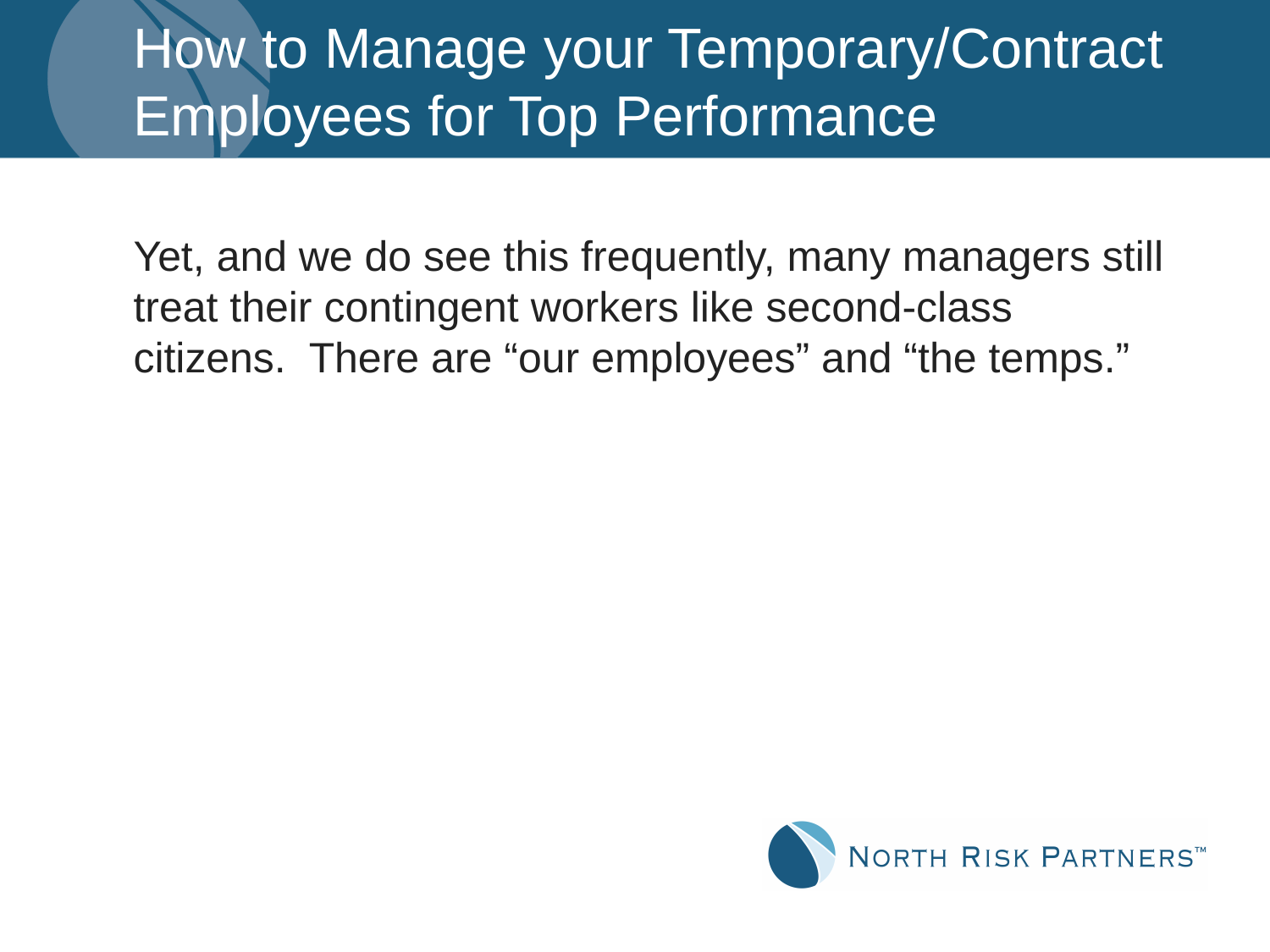

# How to Manage your Temporary/Contract Employees for Top Performance
Yet, and we do see this frequently, many managers still treat their contingent workers like second-class citizens.  There are “our employees” and “the temps.”